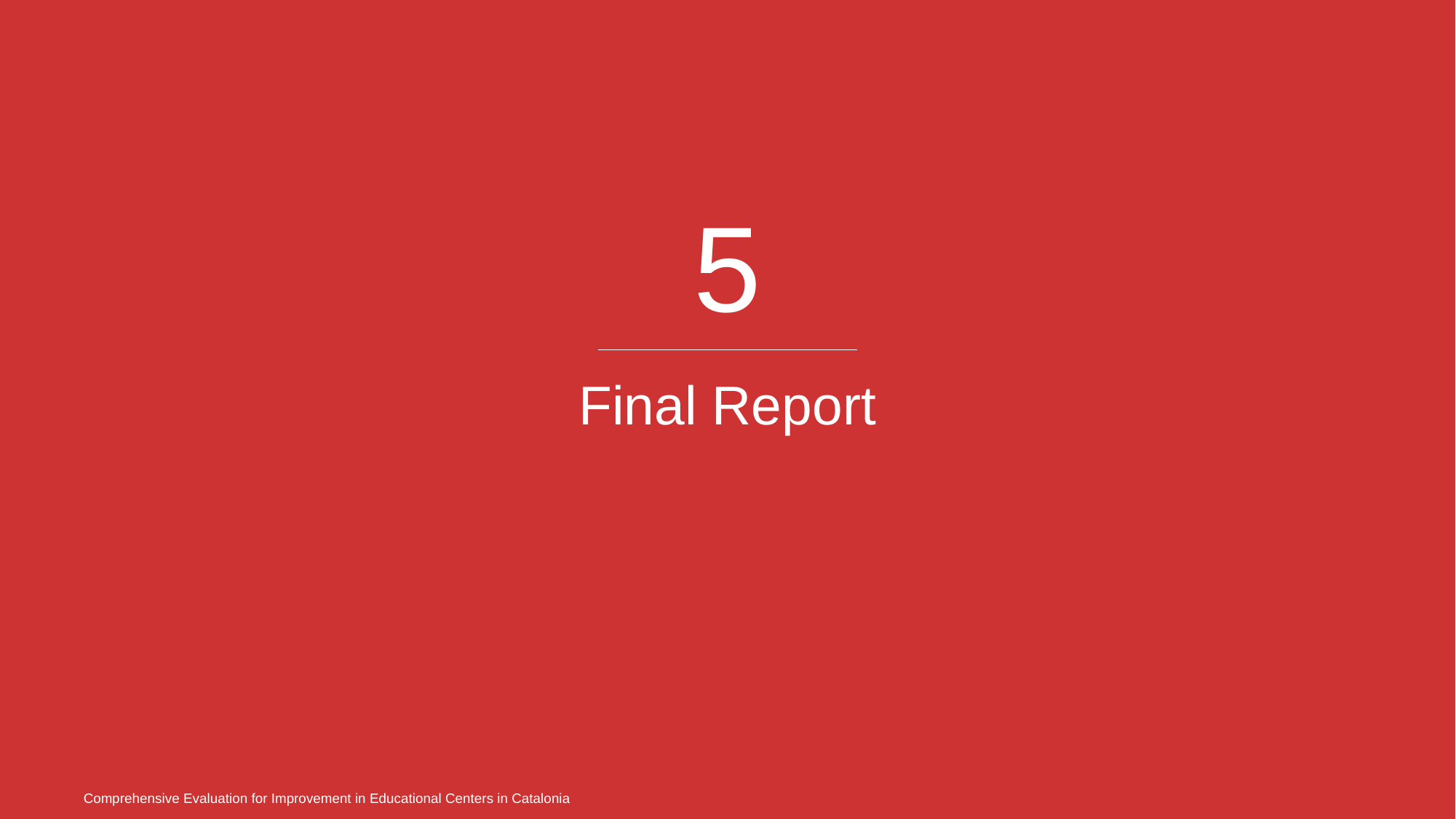

5
# Final Report
Comprehensive Evaluation for Improvement in Educational Centers in Catalonia